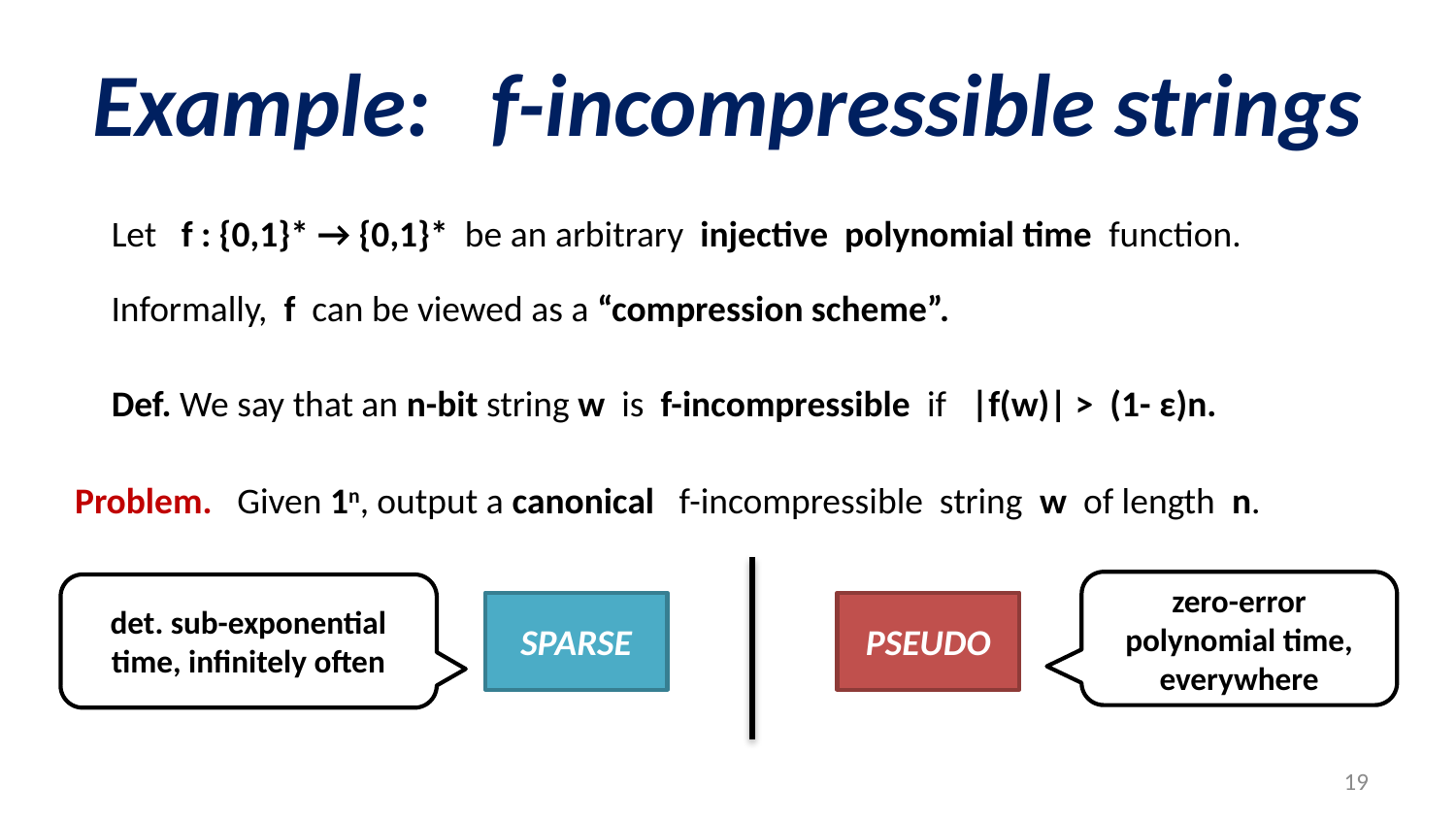

# Example:   f-incompressible strings
Let   f : {0,1}* → {0,1}*  be an arbitrary  injective  polynomial time  function.
Informally,  f  can be viewed as a “compression scheme”.
Def. We say that an n-bit string w  is  f-incompressible  if   |f(w)| >  (1- ε)n.
Problem.   Given 1n, output a canonical   f-incompressible  string  w  of length  n.
zero-error polynomial time, everywhere
det. sub-exponential time, infinitely often
SPARSE
PSEUDO
19